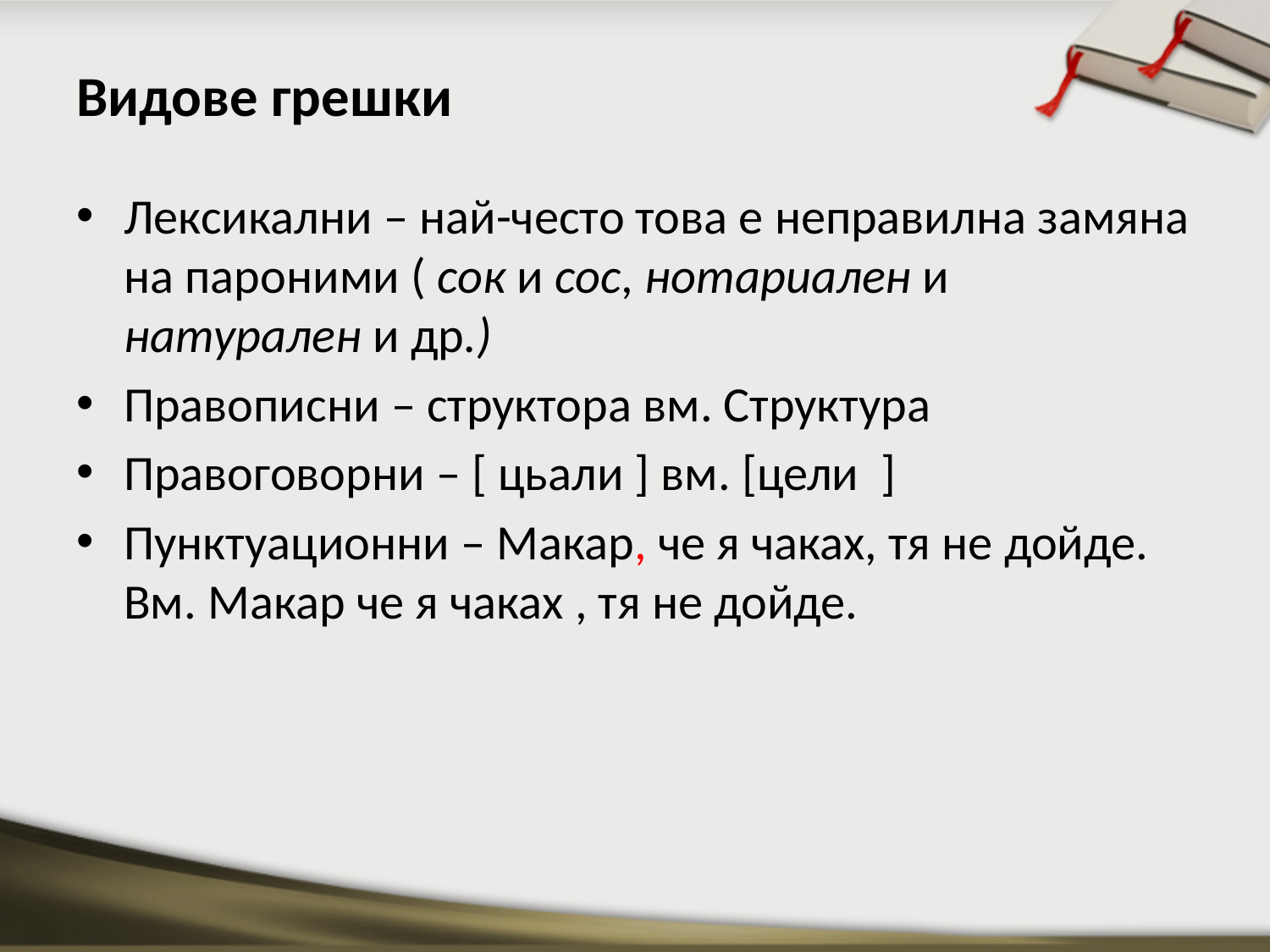

# Видове грешки
Лексикални – най-често това е неправилна замяна на пароними ( сок и сос, нотариален и натурален и др.)
Правописни – структора вм. Структура
Правоговорни – [ цьали ] вм. [цели  ]
Пунктуационни – Макар, че я чаках, тя не дойде. Вм. Макар че я чаках , тя не дойде.